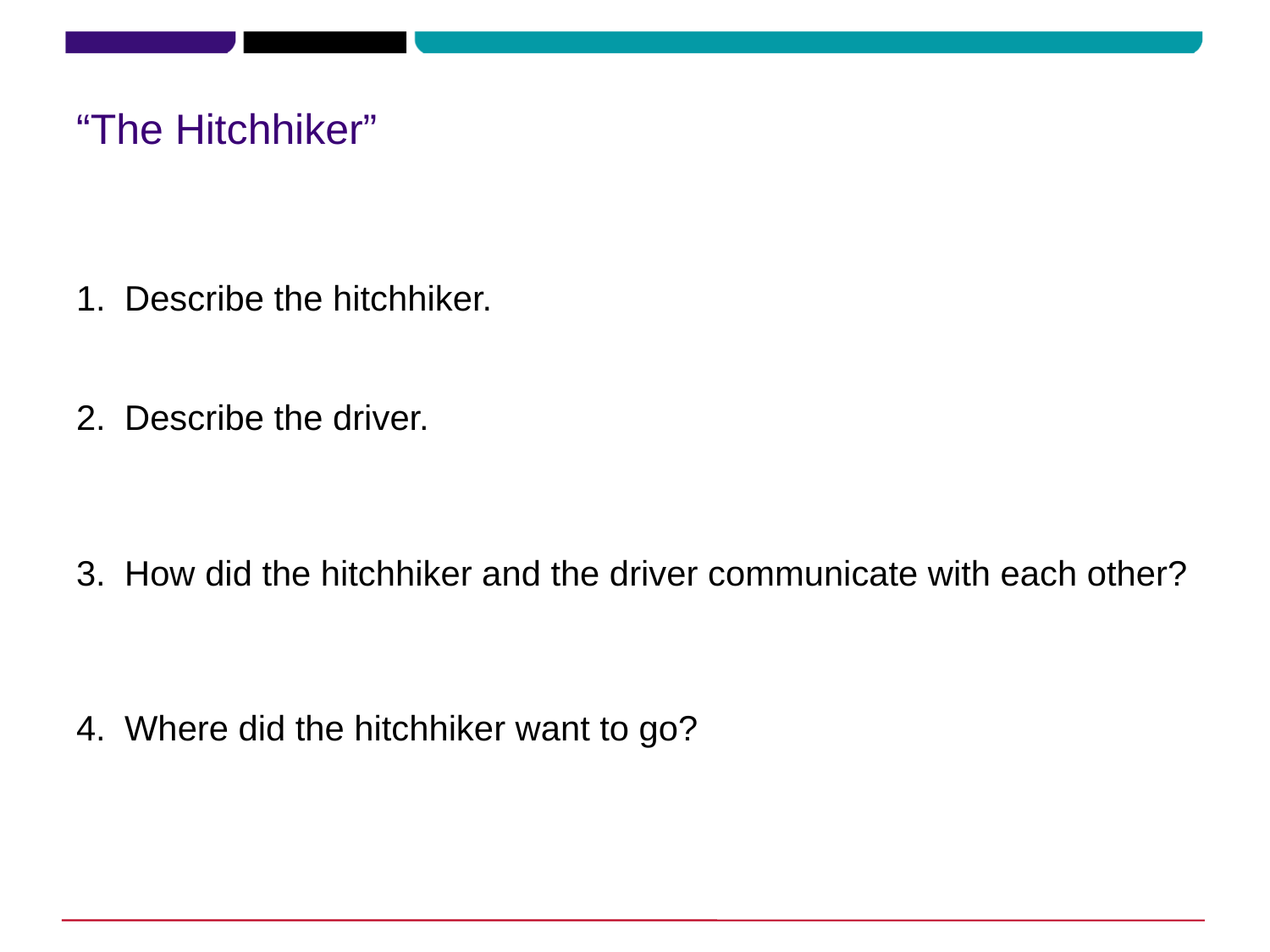

# “The Hitchhiker”
Describe the hitchhiker.
Describe the driver. The father had to work overtime (mother was

How did the hitchhiker and the driver communicate with each other?

Where did the hitchhiker want to go?